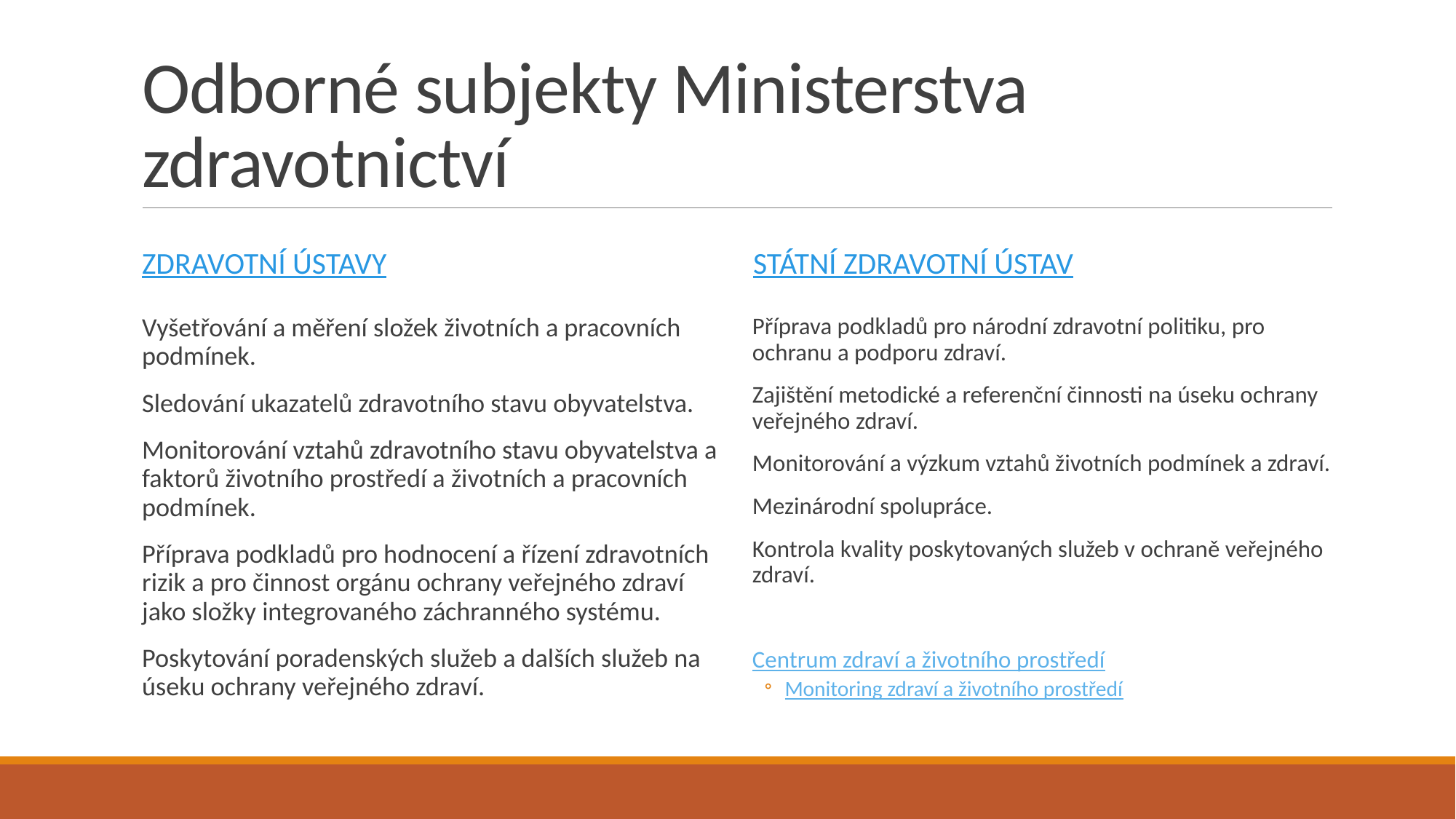

# Odborné subjekty Ministerstva zdravotnictví
Zdravotní ústavy
Státní zdravotní ústav
Vyšetřování a měření složek životních a pracovních podmínek.
Sledování ukazatelů zdravotního stavu obyvatelstva.
Monitorování vztahů zdravotního stavu obyvatelstva a faktorů životního prostředí a životních a pracovních podmínek.
Příprava podkladů pro hodnocení a řízení zdravotních rizik a pro činnost orgánu ochrany veřejného zdraví jako složky integrovaného záchranného systému.
Poskytování poradenských služeb a dalších služeb na úseku ochrany veřejného zdraví.
Příprava podkladů pro národní zdravotní politiku, pro ochranu a podporu zdraví.
Zajištění metodické a referenční činnosti na úseku ochrany veřejného zdraví.
Monitorování a výzkum vztahů životních podmínek a zdraví.
Mezinárodní spolupráce.
Kontrola kvality poskytovaných služeb v ochraně veřejného zdraví.

Centrum zdraví a životního prostředí
Monitoring zdraví a životního prostředí